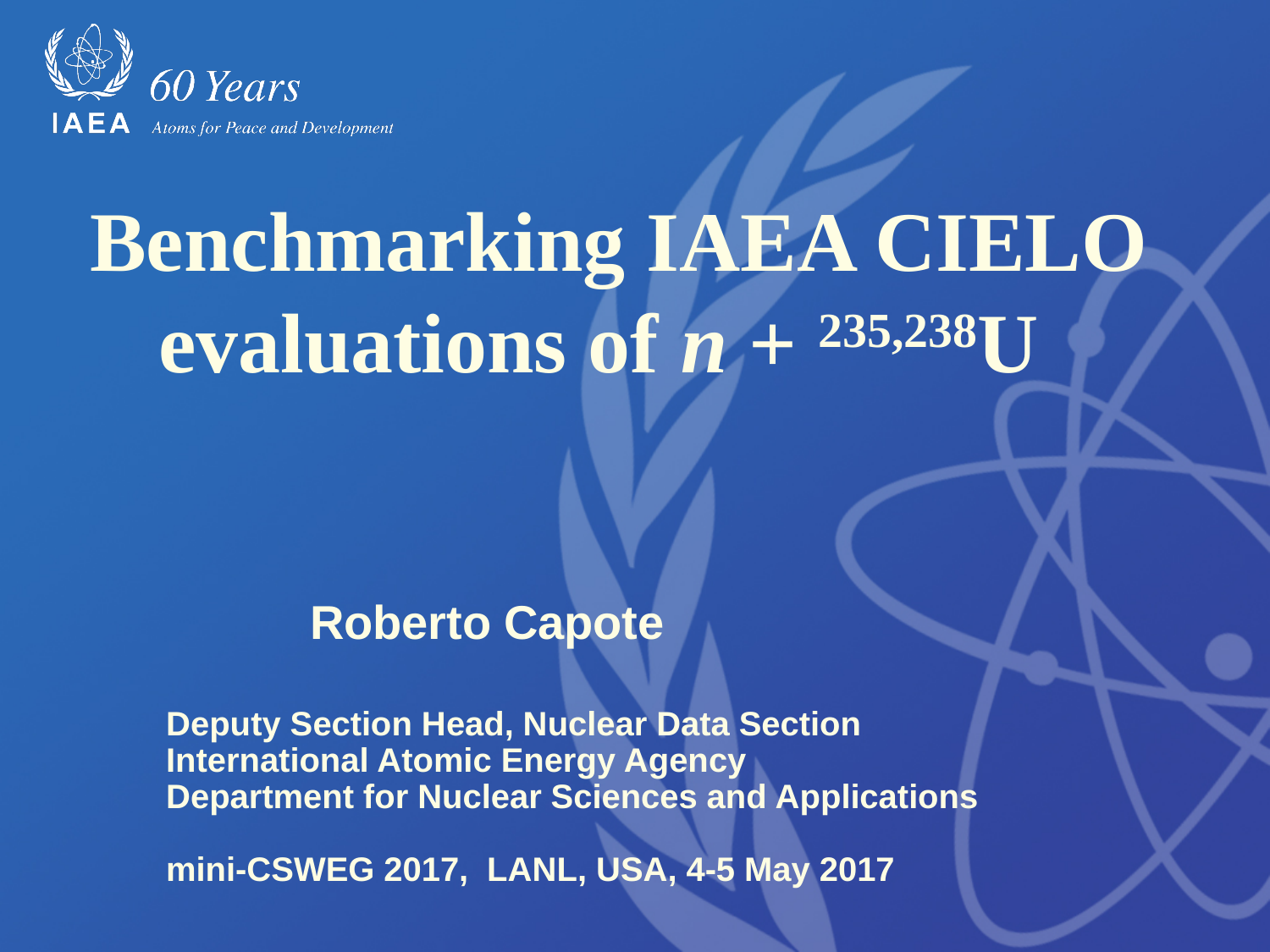

# Benchmarking IAEA CIELO evaluations of n + 235,238U
	           Roberto Capote
		Deputy Section Head, Nuclear Data Section
		International Atomic Energy Agency
		Department for Nuclear Sciences and Applications

	mini-CSWEG 2017,  LANL, USA, 4-5 May 2017